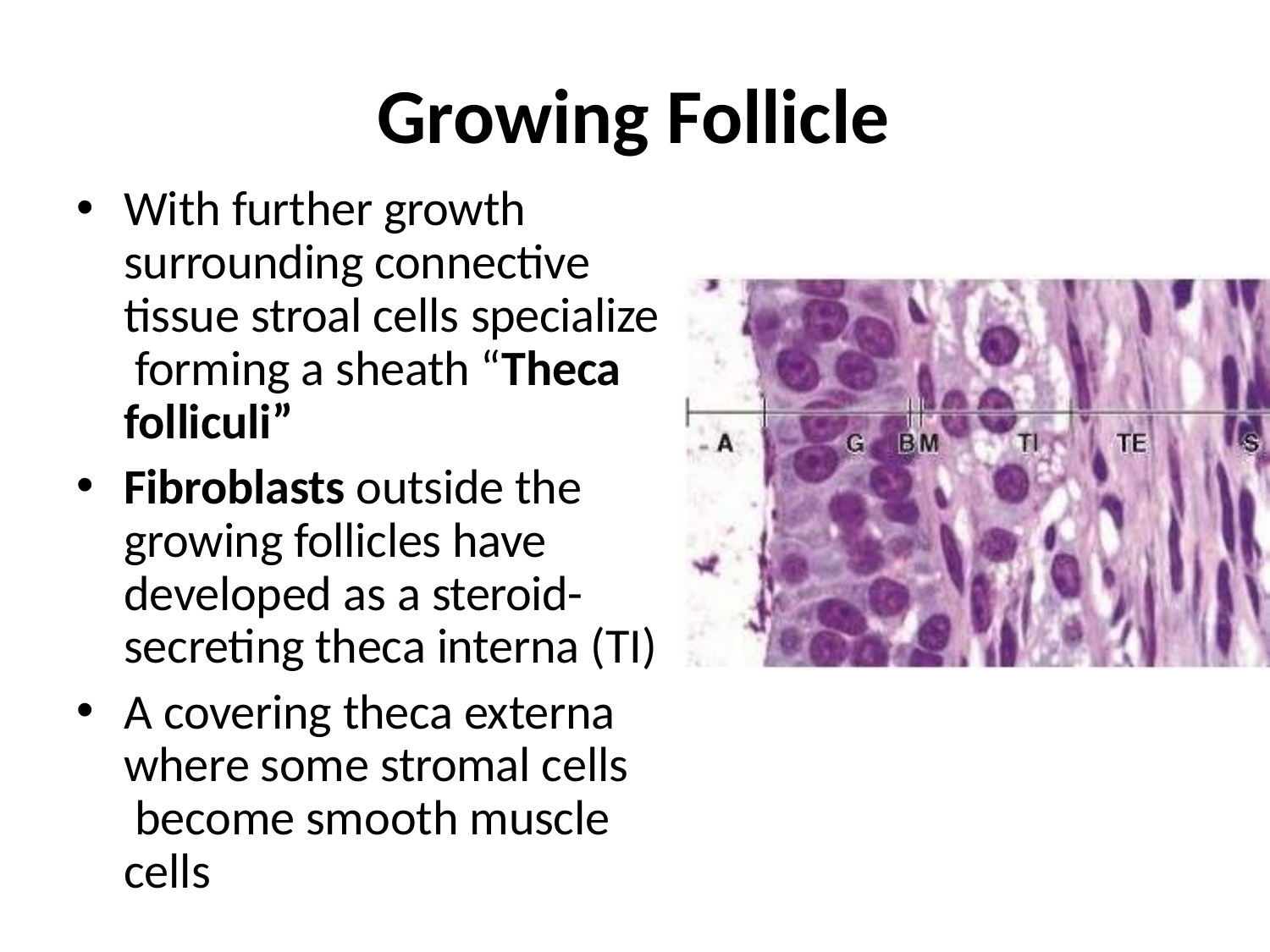

# Growing Follicle
With further growth  surrounding connective  tissue stroal cells specialize  forming a sheath “Theca  folliculi”
Fibroblasts outside the  growing follicles have  developed as a steroid-  secreting theca interna (TI)
A covering theca externa  where some stromal cells  become smooth muscle  cells